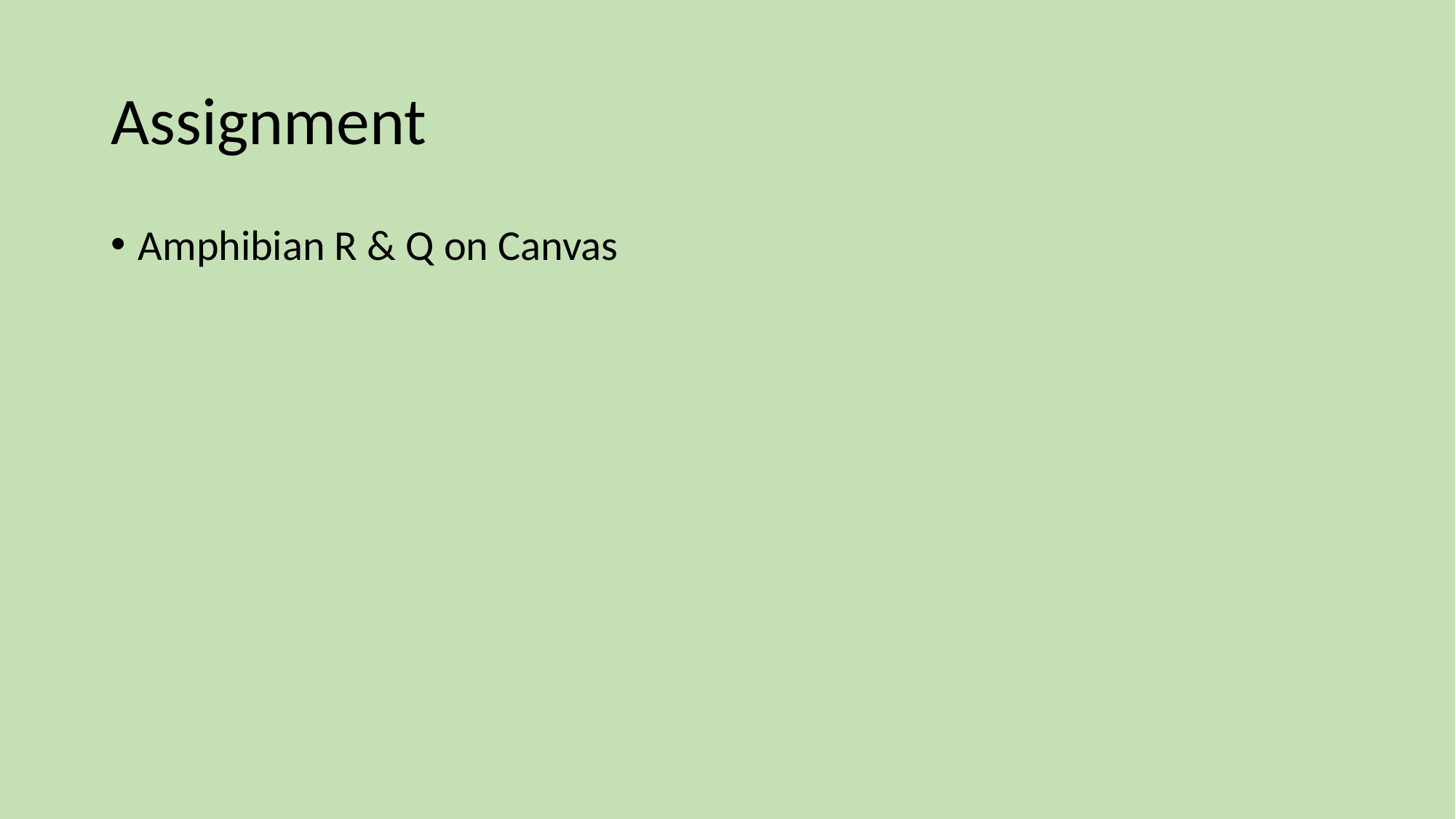

# Assignment
Amphibian R & Q on Canvas